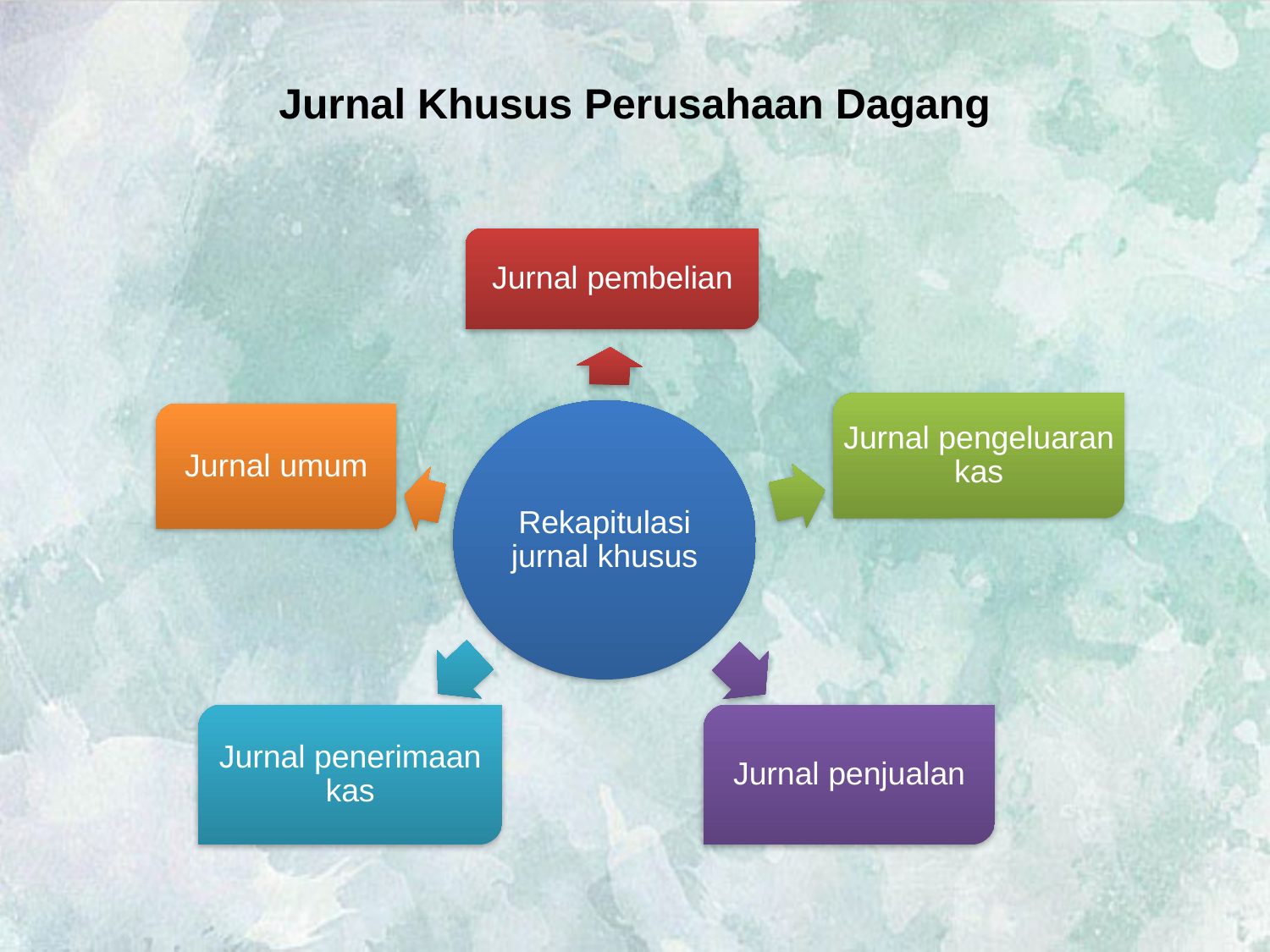

# Jurnal Khusus Perusahaan Dagang
Rekapitulasi jurnal khusus

Jurnal pembelian

Jurnal pengeluaran kas

Jurnal penjualan

Jurnal penerimaan kas

Jurnal umum